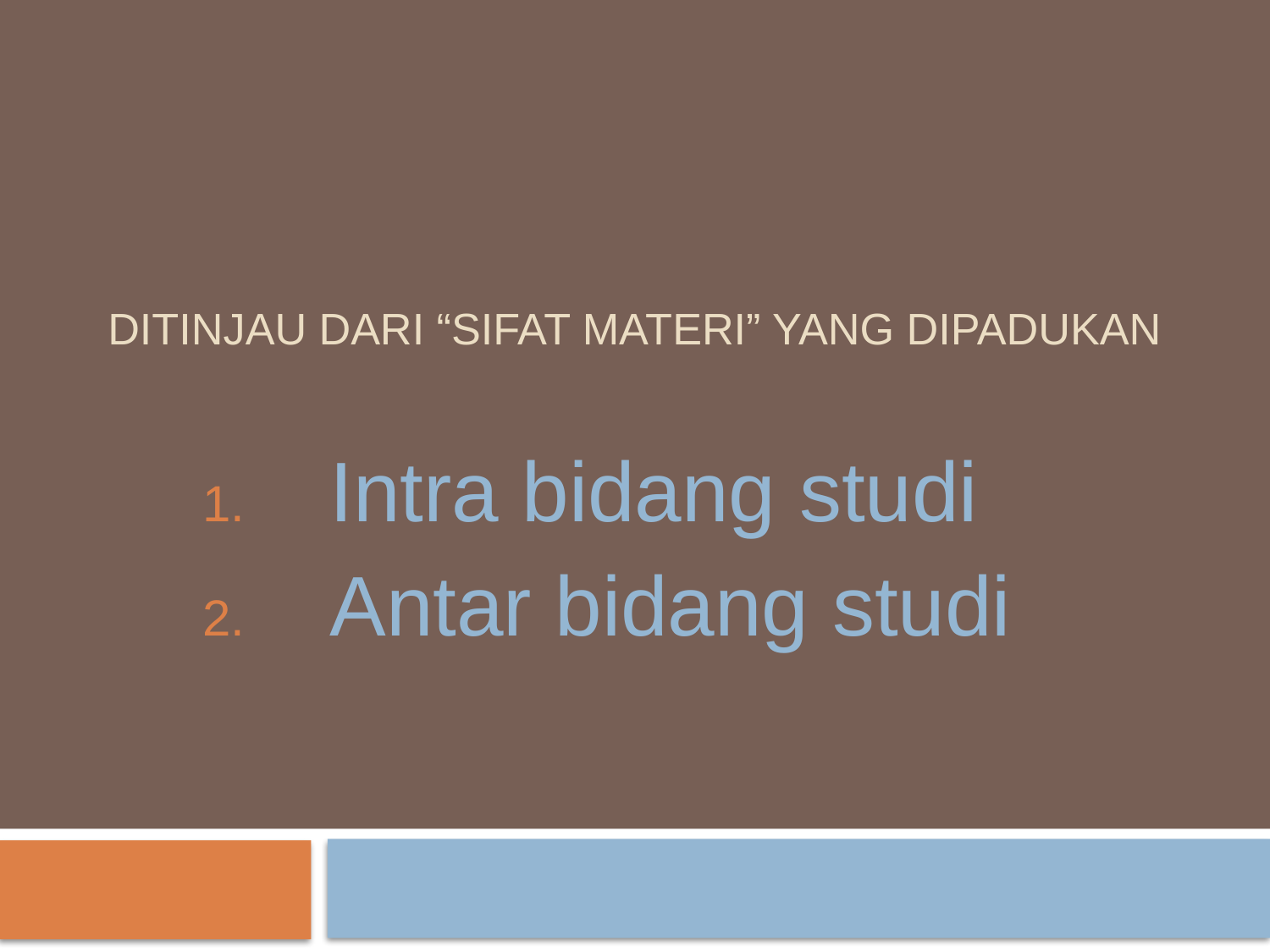

# Ditinjau dari “sifat materi” yang dipadukan
Intra bidang studi
Antar bidang studi